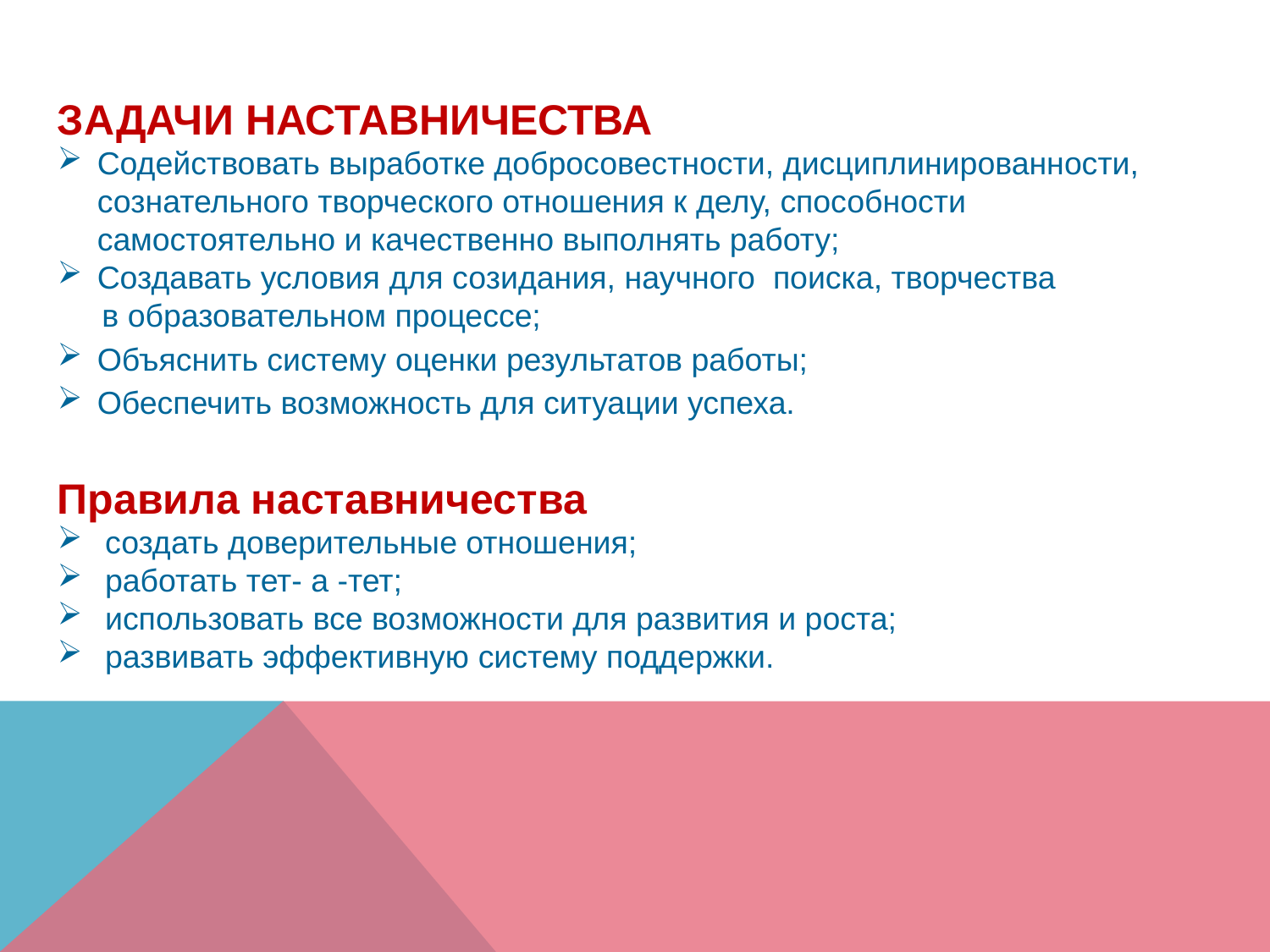

ЗАДАЧИ НАСТАВНИЧЕСТВА
Содействовать выработке добросовестности, дисциплинированности, сознательного творческого отношения к делу, способности самостоятельно и качественно выполнять работу;
Создавать условия для созидания, научного  поиска, творчества
     в образовательном процессе;
Объяснить систему оценки результатов работы;
Обеспечить возможность для ситуации успеха.

Правила наставничества
создать доверительные отношения;
работать тет- а -тет;
использовать все возможности для развития и роста;
развивать эффективную систему поддержки.